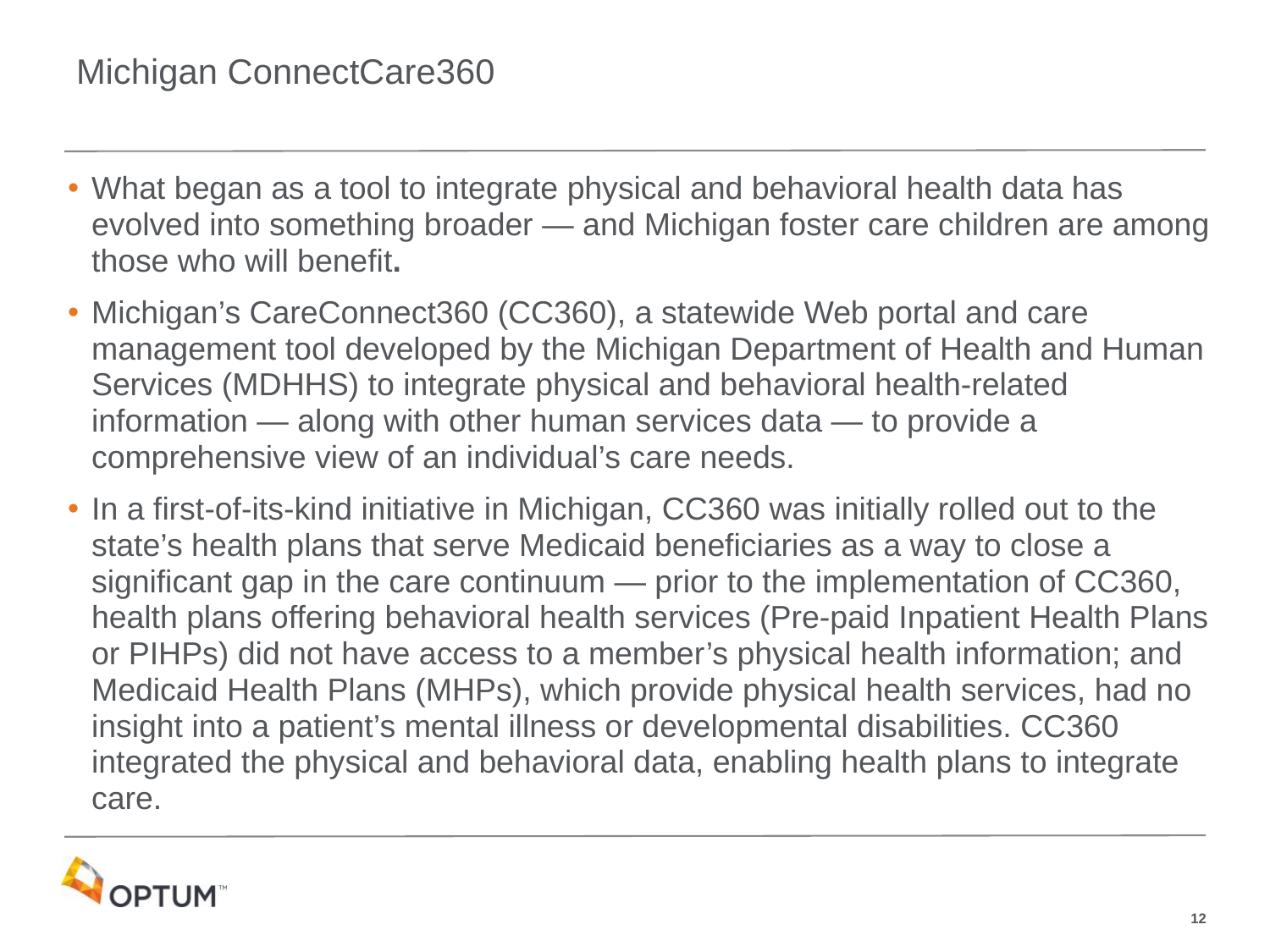

# Michigan ConnectCare360
What began as a tool to integrate physical and behavioral health data has evolved into something broader — and Michigan foster care children are among those who will benefit.
Michigan’s CareConnect360 (CC360), a statewide Web portal and care management tool developed by the Michigan Department of Health and Human Services (MDHHS) to integrate physical and behavioral health-related information — along with other human services data — to provide a comprehensive view of an individual’s care needs.
In a first-of-its-kind initiative in Michigan, CC360 was initially rolled out to the state’s health plans that serve Medicaid beneficiaries as a way to close a significant gap in the care continuum — prior to the implementation of CC360, health plans offering behavioral health services (Pre-paid Inpatient Health Plans or PIHPs) did not have access to a member’s physical health information; and Medicaid Health Plans (MHPs), which provide physical health services, had no insight into a patient’s mental illness or developmental disabilities. CC360 integrated the physical and behavioral data, enabling health plans to integrate care.